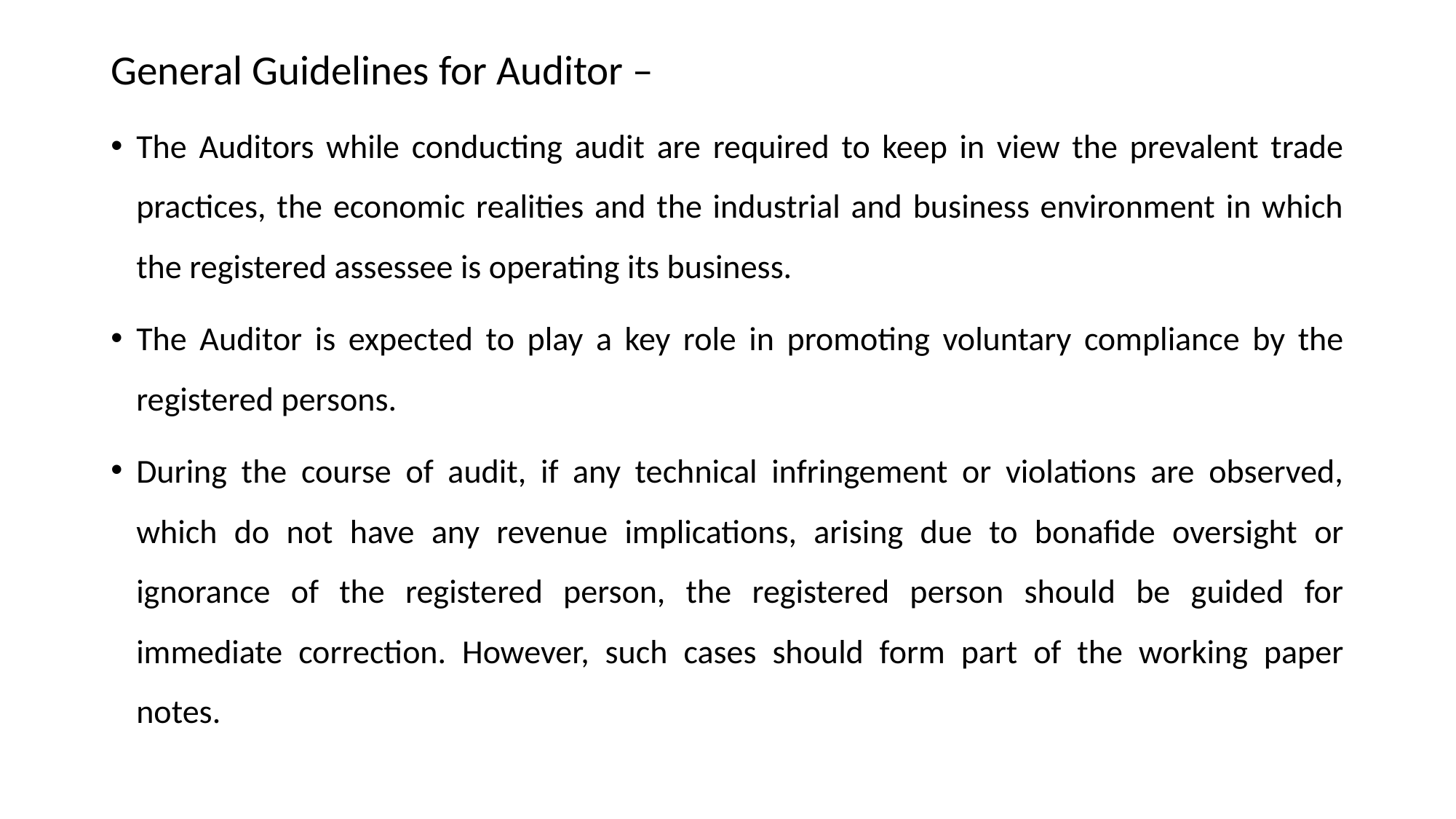

# General Guidelines for Auditor –
The Auditors while conducting audit are required to keep in view the prevalent trade practices, the economic realities and the industrial and business environment in which the registered assessee is operating its business.
The Auditor is expected to play a key role in promoting voluntary compliance by the registered persons.
During the course of audit, if any technical infringement or violations are observed, which do not have any revenue implications, arising due to bonafide oversight or ignorance of the registered person, the registered person should be guided for immediate correction. However, such cases should form part of the working paper notes.